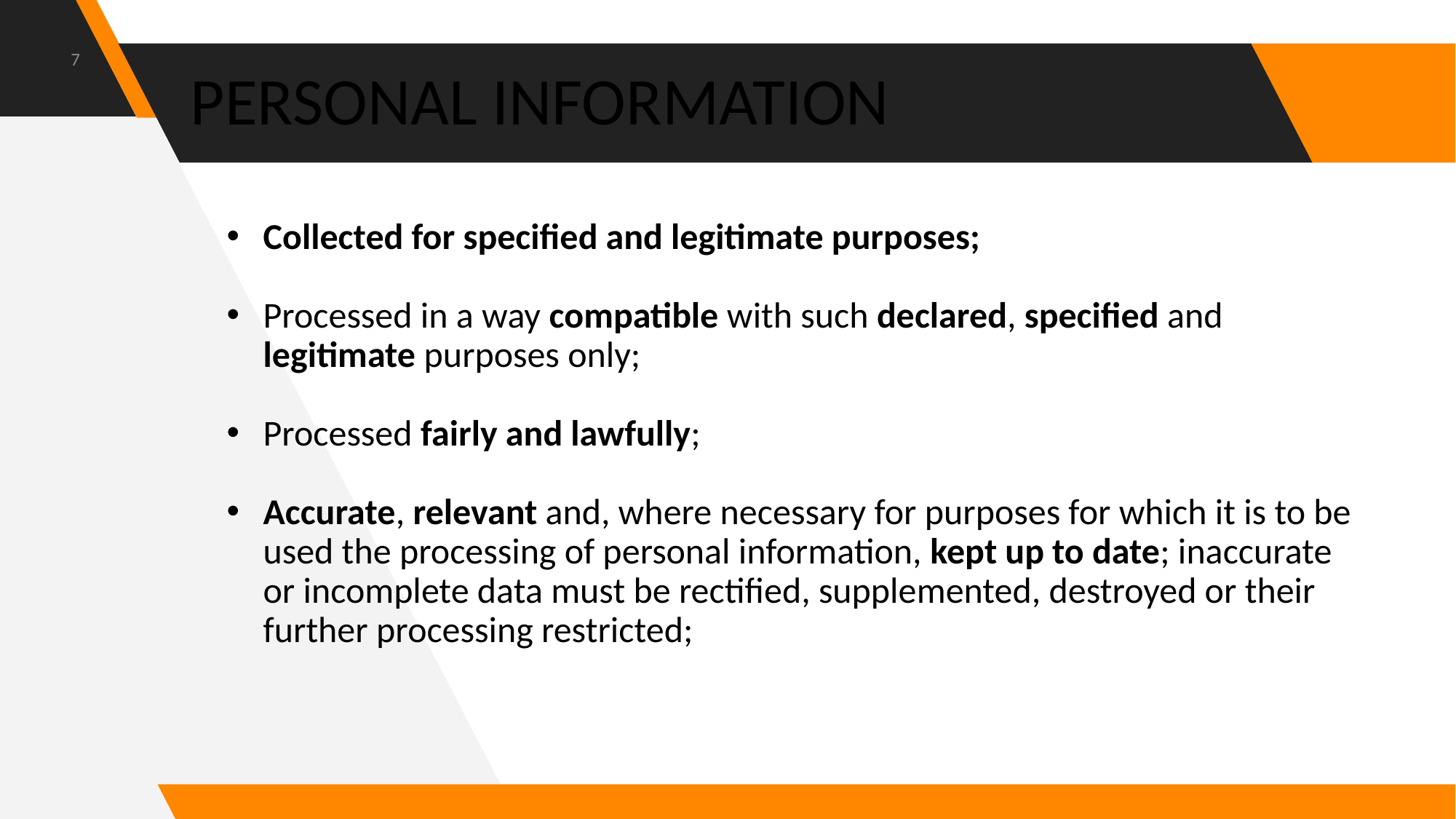

7
# PERSONAL INFORMATION
Collected for specified and legitimate purposes;

Processed in a way compatible with such declared, specified and legitimate purposes only;

Processed fairly and lawfully;

Accurate, relevant and, where necessary for purposes for which it is to be used the processing of personal information, kept up to date; inaccurate or incomplete data must be rectified, supplemented, destroyed or their further processing restricted;